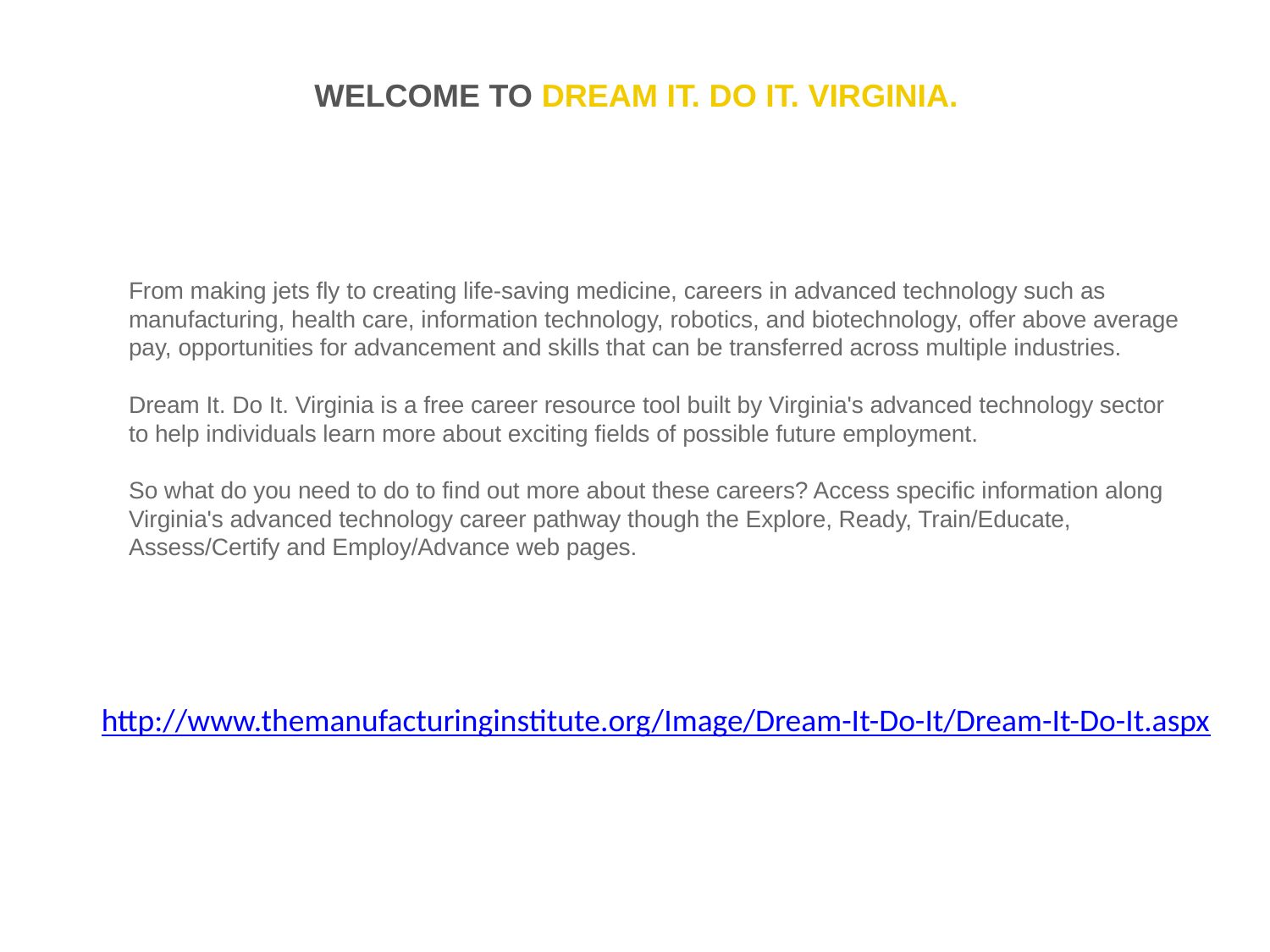

WELCOME TO DREAM IT. DO IT. VIRGINIA.

From making jets fly to creating life-saving medicine, careers in advanced technology such as manufacturing, health care, information technology, robotics, and biotechnology, offer above average pay, opportunities for advancement and skills that can be transferred across multiple industries.

Dream It. Do It. Virginia is a free career resource tool built by Virginia's advanced technology sector to help individuals learn more about exciting fields of possible future employment.

So what do you need to do to find out more about these careers? Access specific information along Virginia's advanced technology career pathway though the Explore, Ready, Train/Educate, Assess/Certify and Employ/Advance web pages.
http://www.themanufacturinginstitute.org/Image/Dream-It-Do-It/Dream-It-Do-It.aspx